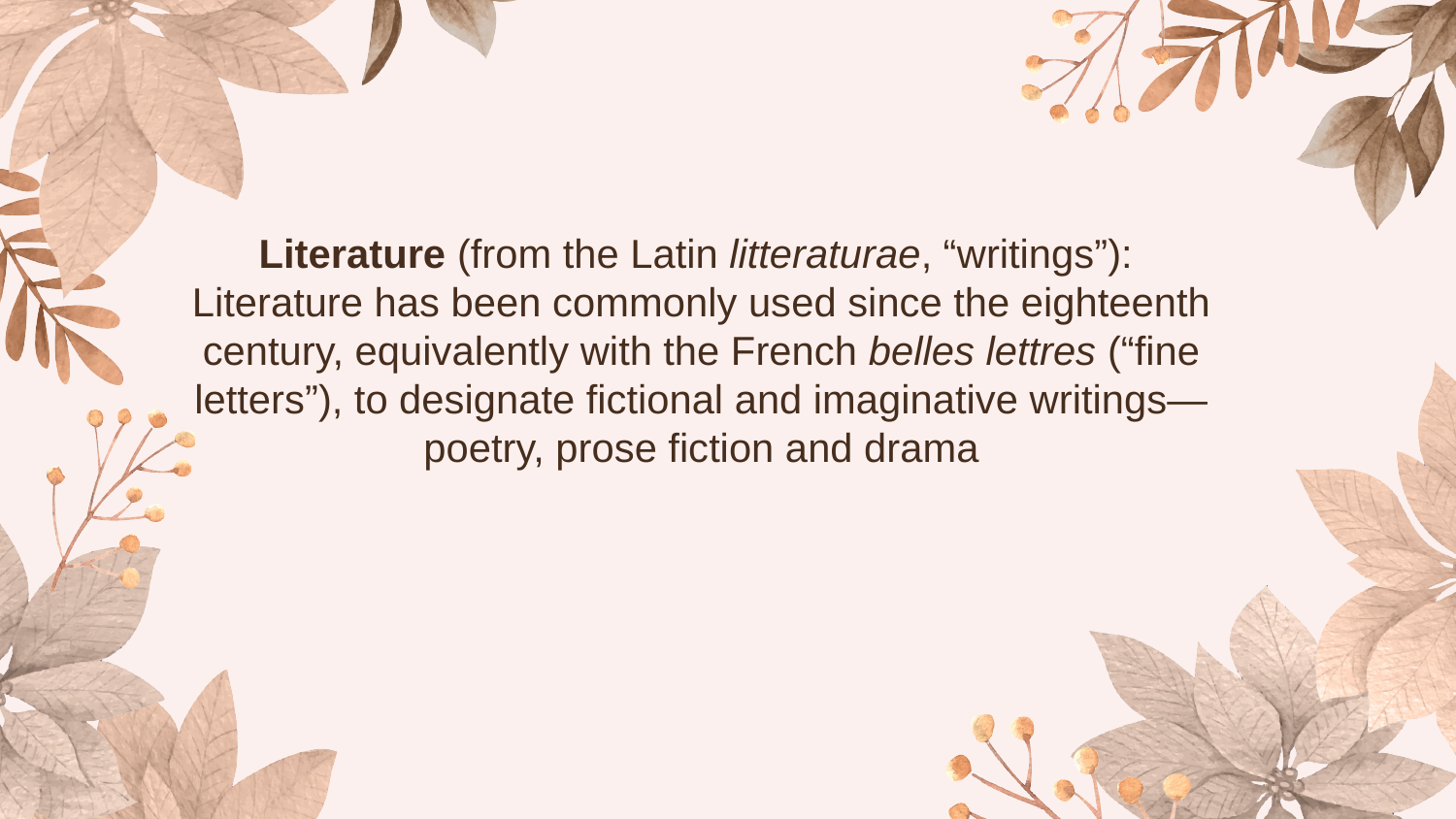

# Literature (from the Latin litteraturae, “writings”): Literature has been commonly used since the eighteenth century, equivalently with the French belles lettres (“fine letters”), to designate fictional and imaginative writings—poetry, prose fiction and drama